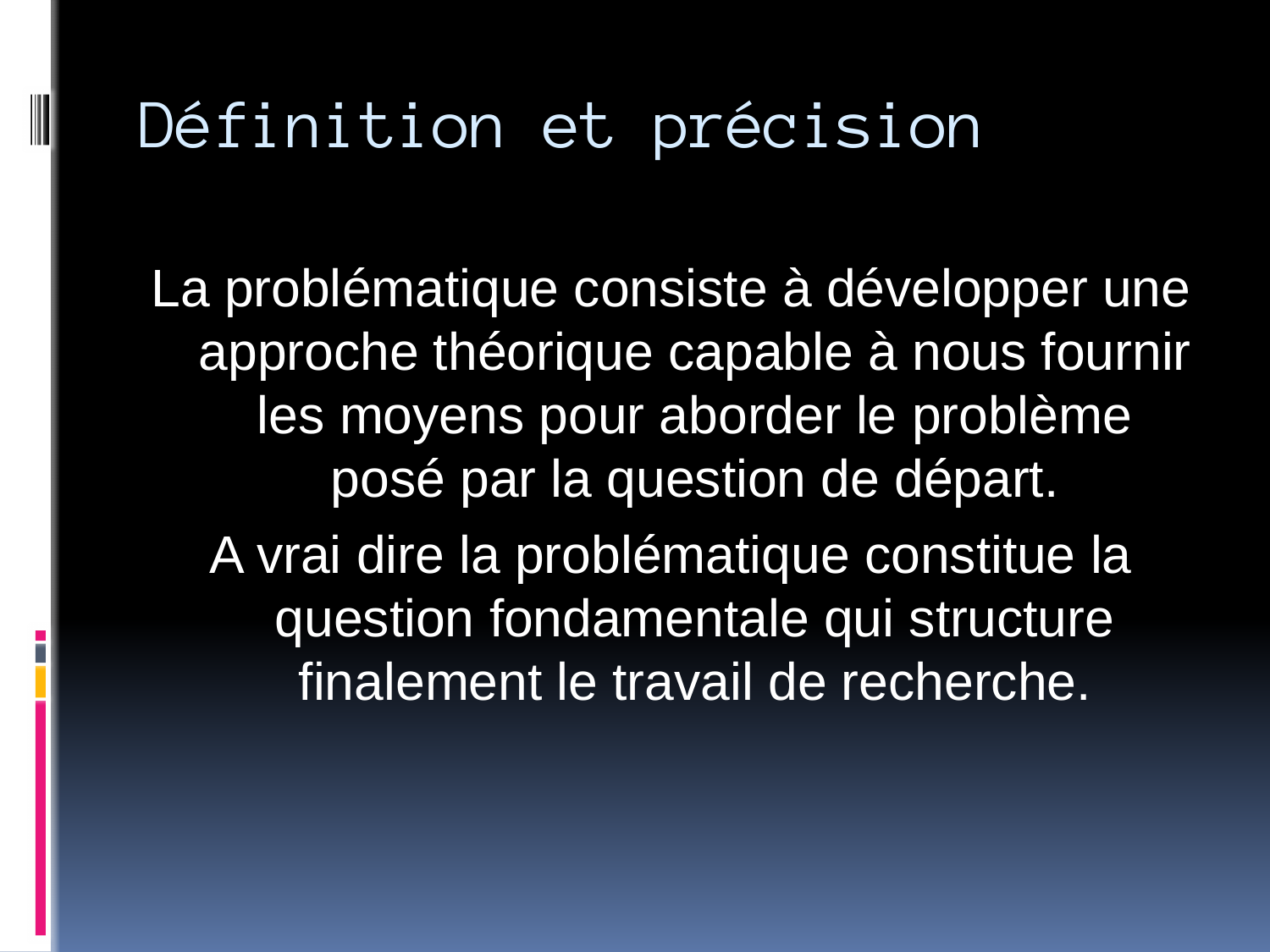

# Définition et précision
La problématique consiste à développer une approche théorique capable à nous fournir les moyens pour aborder le problème posé par la question de départ.
A vrai dire la problématique constitue la question fondamentale qui structure finalement le travail de recherche.